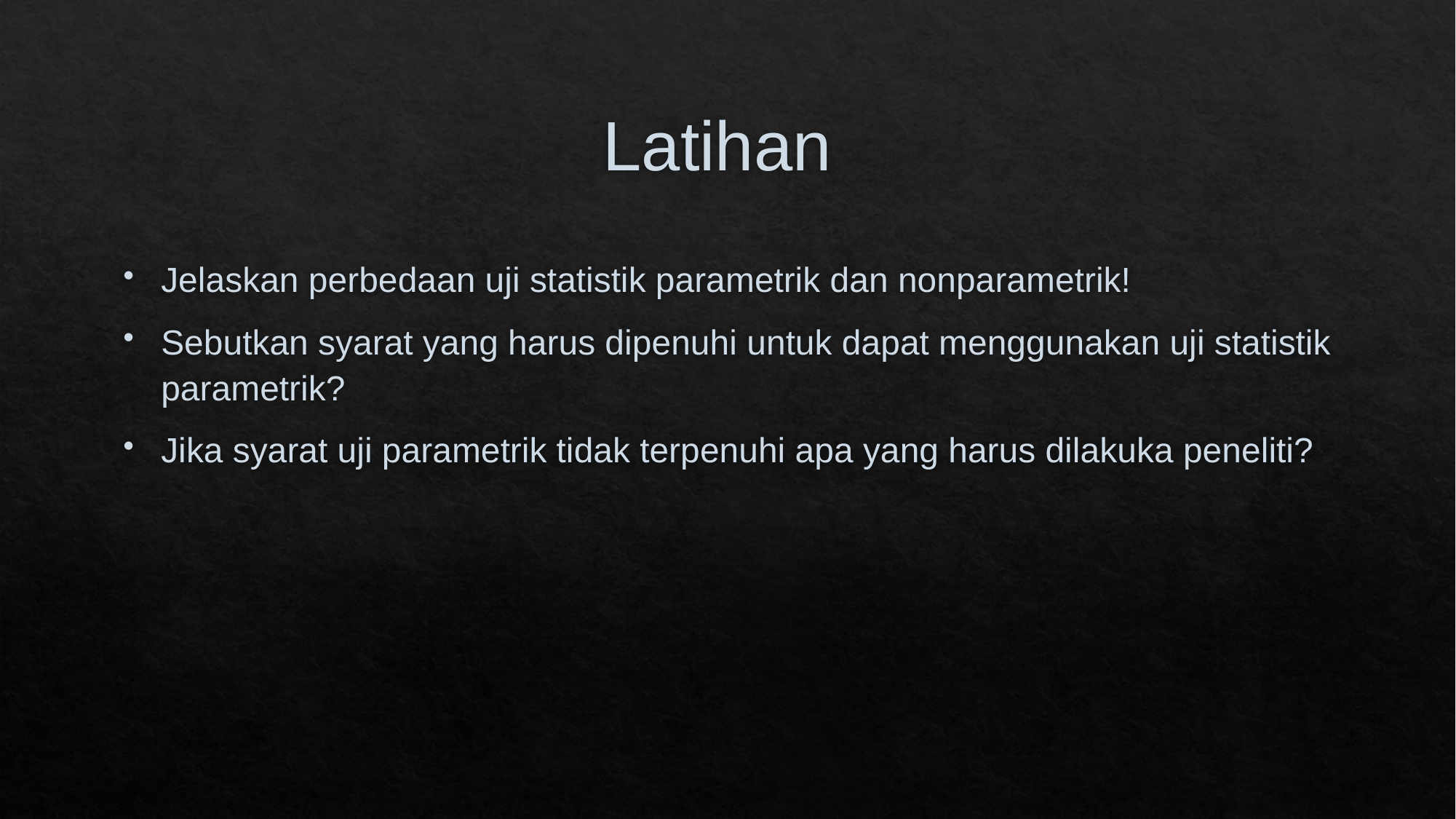

# Latihan
Jelaskan perbedaan uji statistik parametrik dan nonparametrik!
Sebutkan syarat yang harus dipenuhi untuk dapat menggunakan uji statistik parametrik?
Jika syarat uji parametrik tidak terpenuhi apa yang harus dilakuka peneliti?